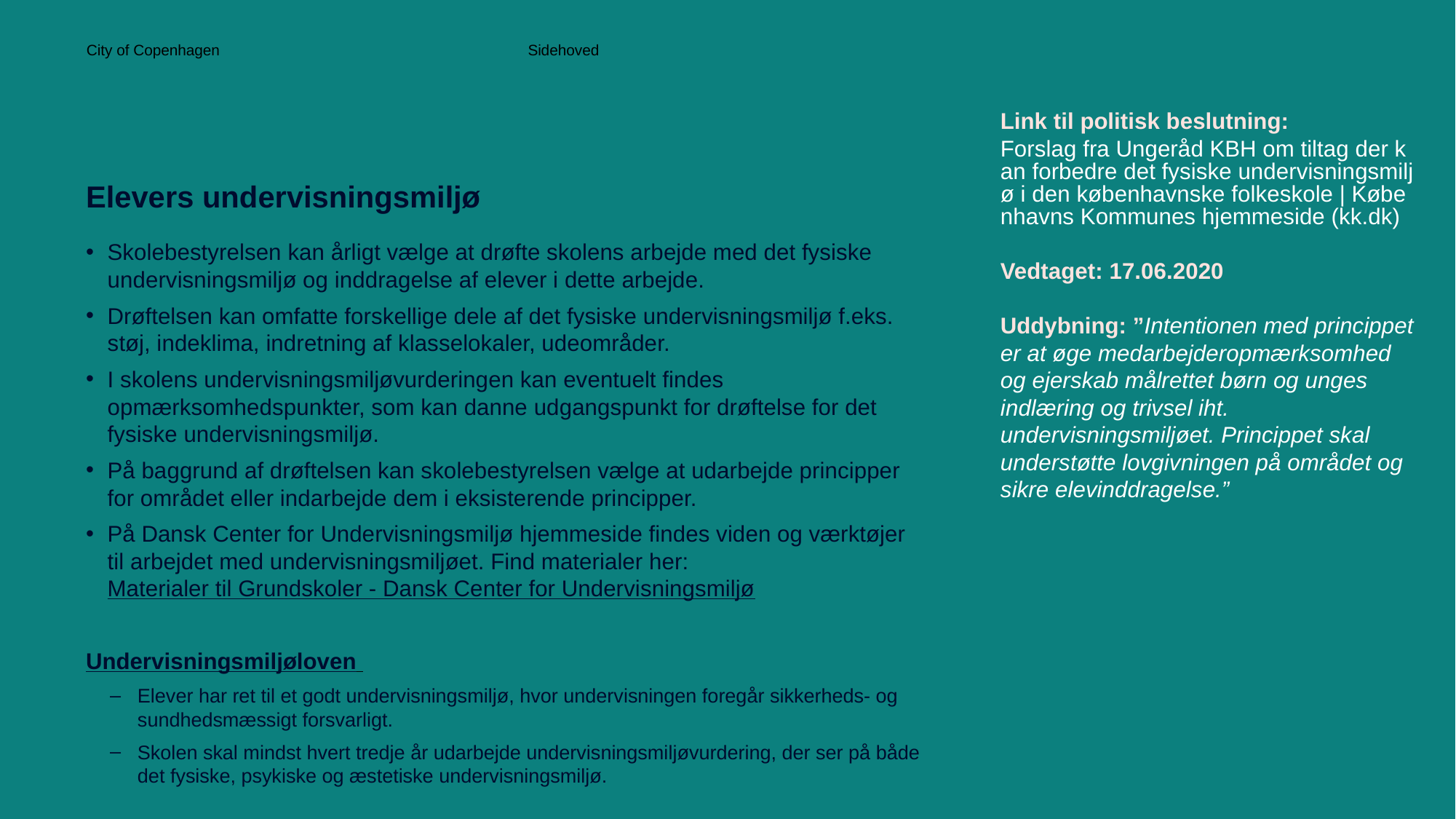

Sidehoved
# Elevers undervisningsmiljø
Link til politisk beslutning:
Forslag fra Ungeråd KBH om tiltag der kan forbedre det fysiske undervisningsmiljø i den københavnske folkeskole | Københavns Kommunes hjemmeside (kk.dk)

Vedtaget: 17.06.2020

Uddybning: ”Intentionen med princippet er at øge medarbejderopmærksomhed og ejerskab målrettet børn og unges indlæring og trivsel iht. undervisningsmiljøet. Princippet skal understøtte lovgivningen på området og sikre elevinddragelse.”

Skolebestyrelsen kan årligt vælge at drøfte skolens arbejde med det fysiske undervisningsmiljø og inddragelse af elever i dette arbejde.
Drøftelsen kan omfatte forskellige dele af det fysiske undervisningsmiljø f.eks. støj, indeklima, indretning af klasselokaler, udeområder.
I skolens undervisningsmiljøvurderingen kan eventuelt findes opmærksomhedspunkter, som kan danne udgangspunkt for drøftelse for det fysiske undervisningsmiljø.
På baggrund af drøftelsen kan skolebestyrelsen vælge at udarbejde principper for området eller indarbejde dem i eksisterende principper.
På Dansk Center for Undervisningsmiljø hjemmeside findes viden og værktøjer til arbejdet med undervisningsmiljøet. Find materialer her: Materialer til Grundskoler - Dansk Center for Undervisningsmiljø

Undervisningsmiljøloven
Elever har ret til et godt undervisningsmiljø, hvor undervisningen foregår sikkerheds- og sundhedsmæssigt forsvarligt.
Skolen skal mindst hvert tredje år udarbejde undervisningsmiljøvurdering, der ser på både det fysiske, psykiske og æstetiske undervisningsmiljø.
6